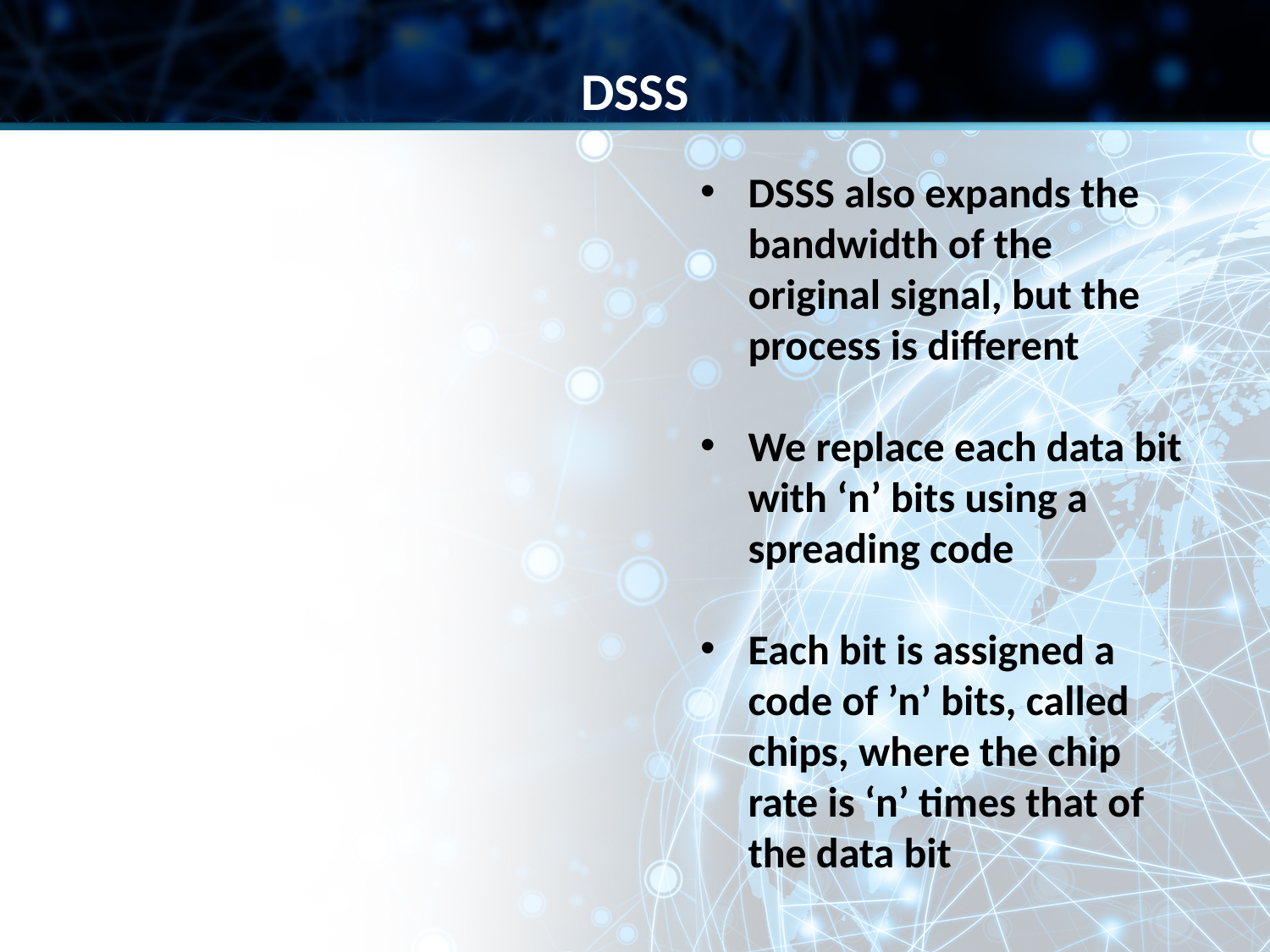

DSSS
DSSS also expands the bandwidth of the original signal, but the process is different

We replace each data bit with ‘n’ bits using a spreading code

Each bit is assigned a code of ’n’ bits, called chips, where the chip rate is ‘n’ times that of the data bit